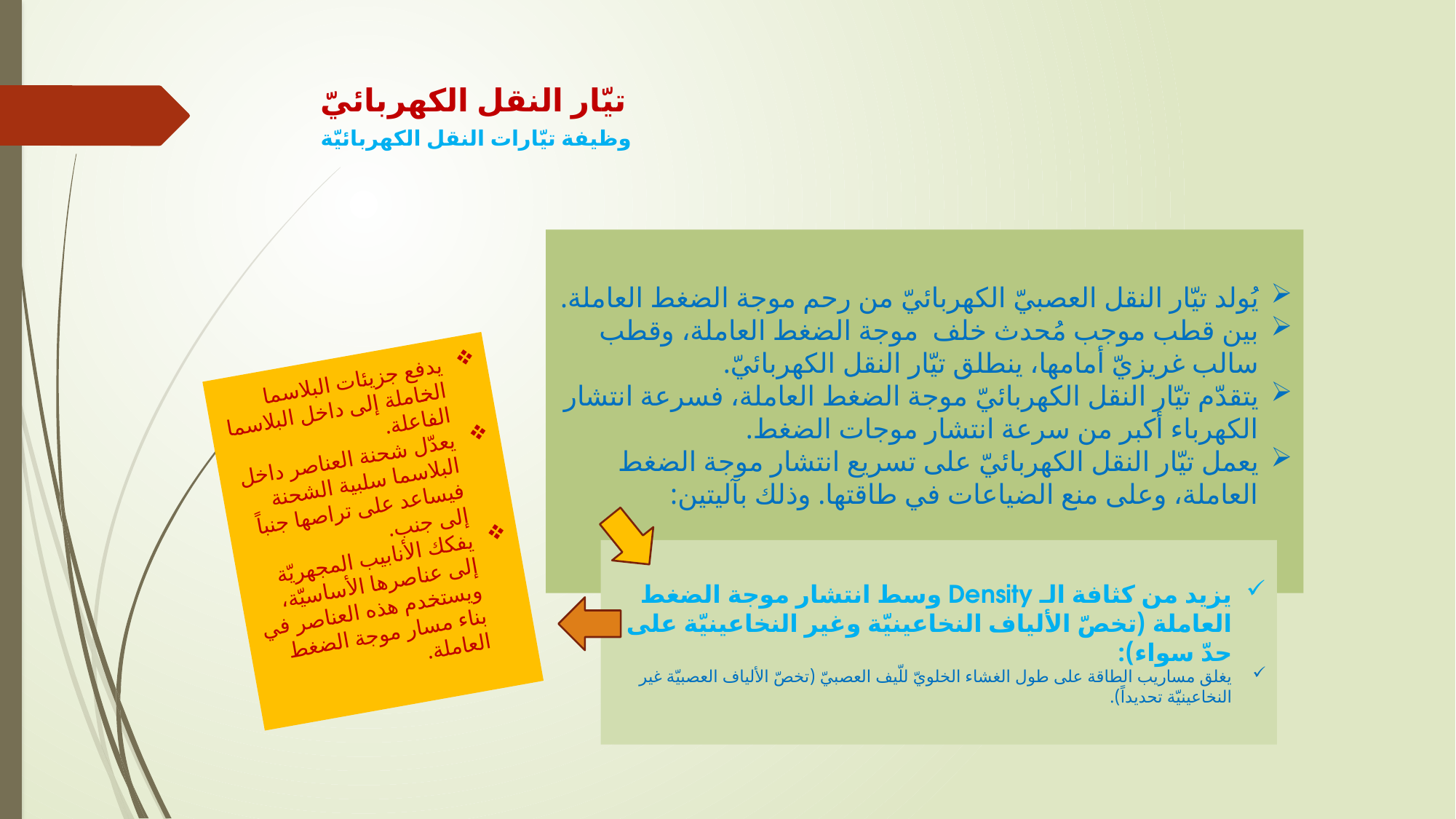

# تيّار النقل الكهربائيّ وظيفة تيّارات النقل الكهربائيّة
يُولد تيّار النقل العصبيّ الكهربائيّ من رحم موجة الضغط العاملة.
بين قطب موجب مُحدث خلف  موجة الضغط العاملة، وقطب سالب غريزيّ أمامها، ينطلق تيّار النقل الكهربائيّ.
يتقدّم تيّار النقل الكهربائيّ موجة الضغط العاملة، فسرعة انتشار الكهرباء أكبر من سرعة انتشار موجات الضغط.
يعمل تيّار النقل الكهربائيّ على تسريع انتشار موجة الضغط العاملة، وعلى منع الضياعات في طاقتها. وذلك بآليتين:

يدفع جزيئات البلاسما الخاملة إلى داخل البلاسما الفاعلة.
يعدّل شحنة العناصر داخل البلاسما سلبية الشحنة فيساعد على تراصها جنباً إلى جنب.
يفكك الأنابيب المجهريّة إلى عناصرها الأساسيّة، ويستخدم هذه العناصر في بناء مسار موجة الضغط العاملة.

يزيد من كثافة الـ Density وسط انتشار موجة الضغط العاملة (تخصّ الألياف النخاعينيّة وغير النخاعينيّة على حدّ سواء):
يغلق مساريب الطاقة على طول الغشاء الخلويّ للّيف العصبيّ (تخصّ الألياف العصبيّة غير النخاعينيّة تحديداً).